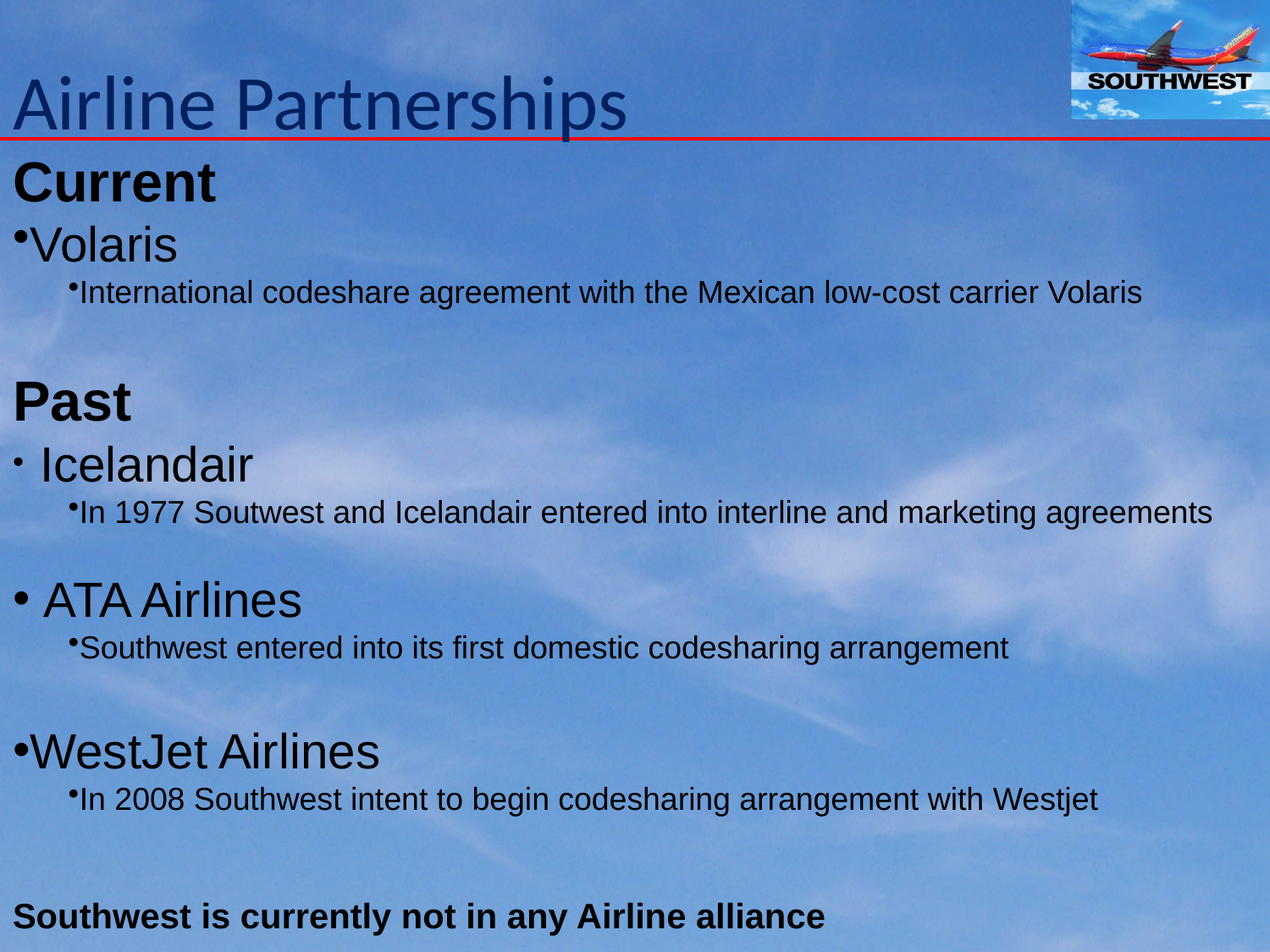

# Airline Partnerships
Current
Volaris
International codeshare agreement with the Mexican low-cost carrier Volaris

Past
  Icelandair
In 1977 Soutwest and Icelandair entered into interline and marketing agreements

 ATA Airlines
Southwest entered into its first domestic codesharing arrangement

WestJet Airlines
In 2008 Southwest intent to begin codesharing arrangement with Westjet

Southwest is currently not in any Airline alliance